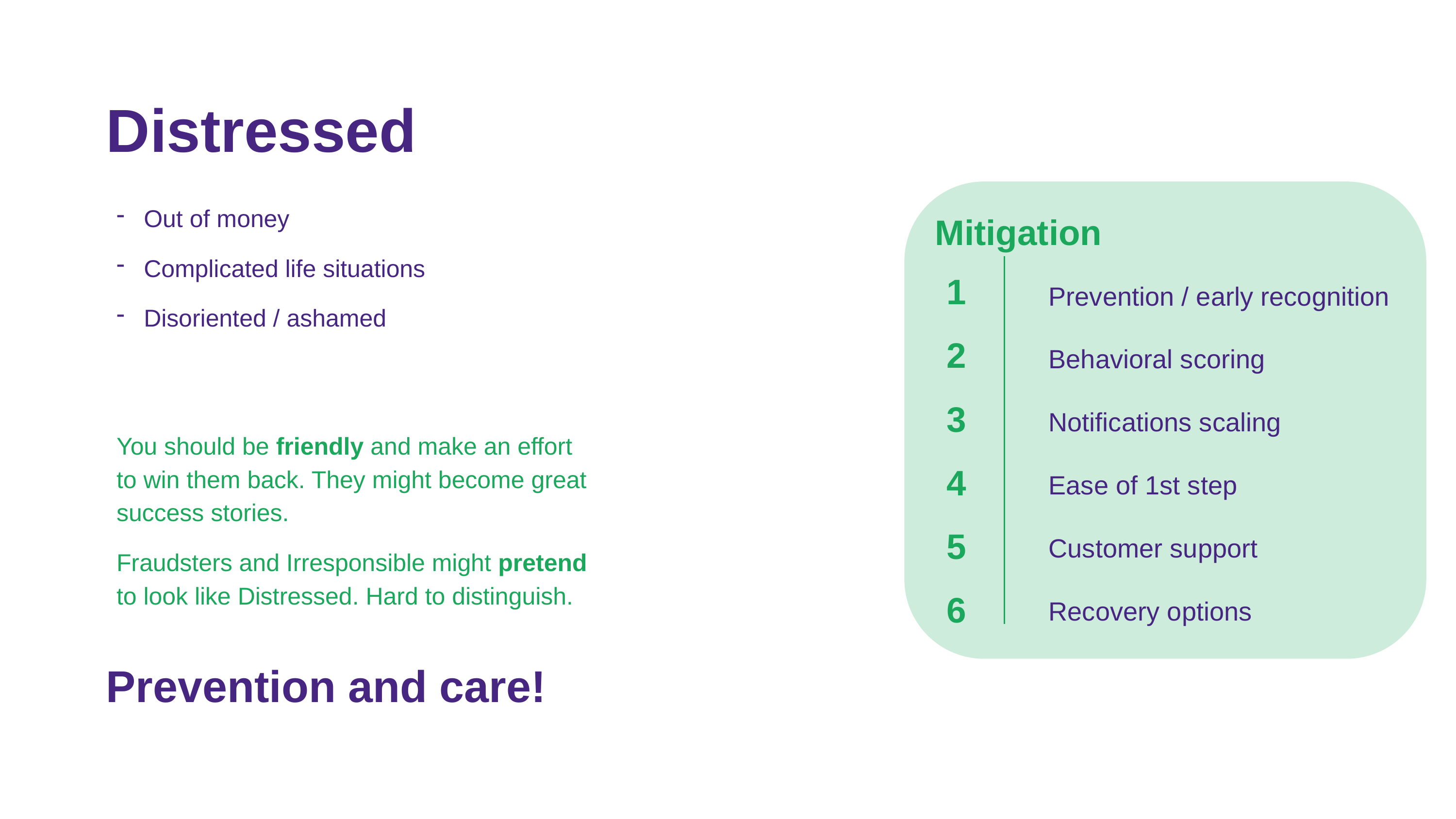

Distressed
Mitigation

Out of money
Complicated life situations
Disoriented / ashamed

1
2
3
4
5
6

Prevention / early recognition
Behavioral scoring
Notifications scaling
Ease of 1st step
Customer support
Recovery options

You should be friendly and make an effort to win them back. They might become great success stories.
Fraudsters and Irresponsible might pretend to look like Distressed. Hard to distinguish.
Prevention and care!